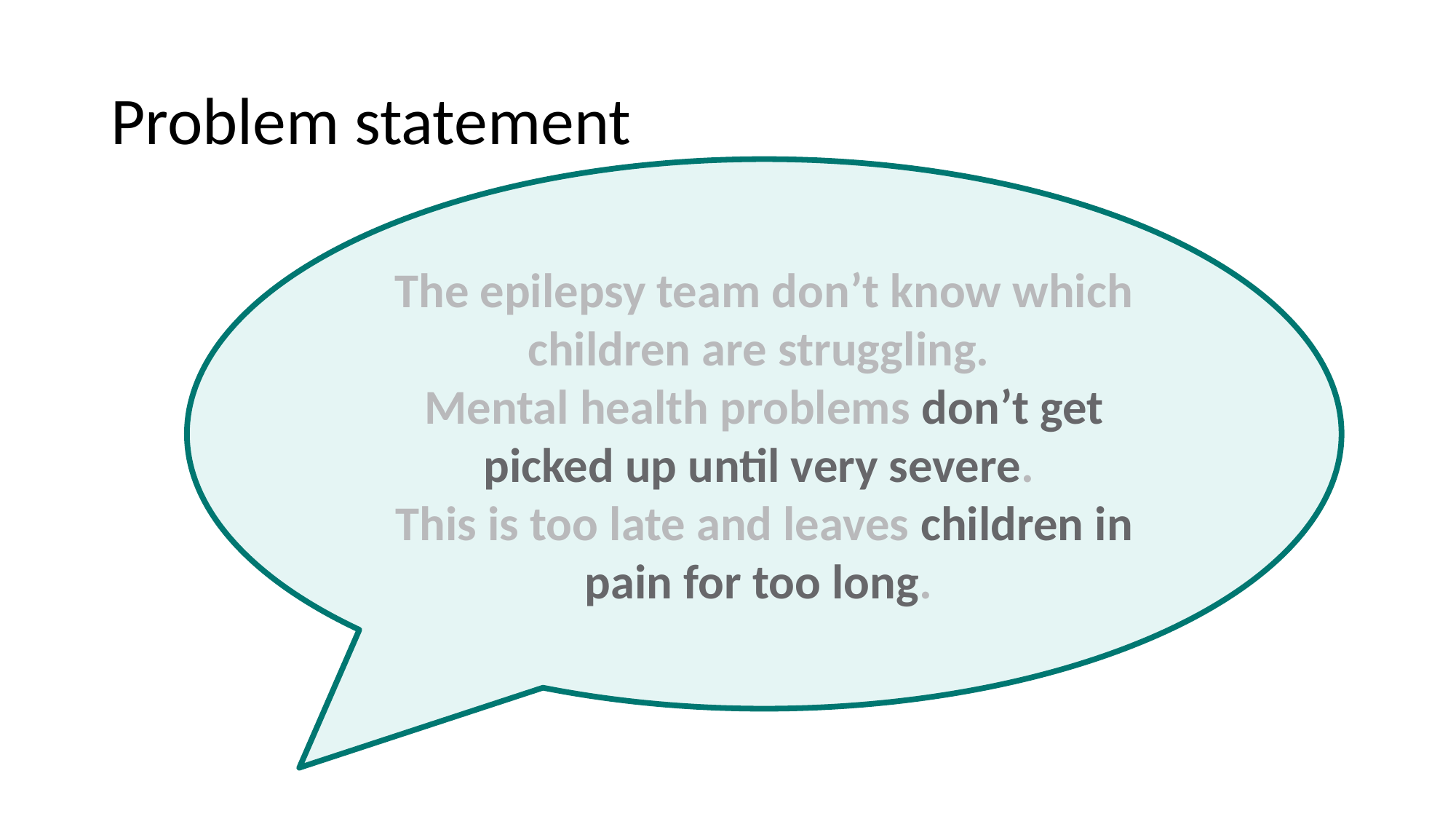

# Problem statement
The epilepsy team don’t know which children are struggling.
Mental health problems don’t get picked up until very severe.
This is too late and leaves children in pain for too long.